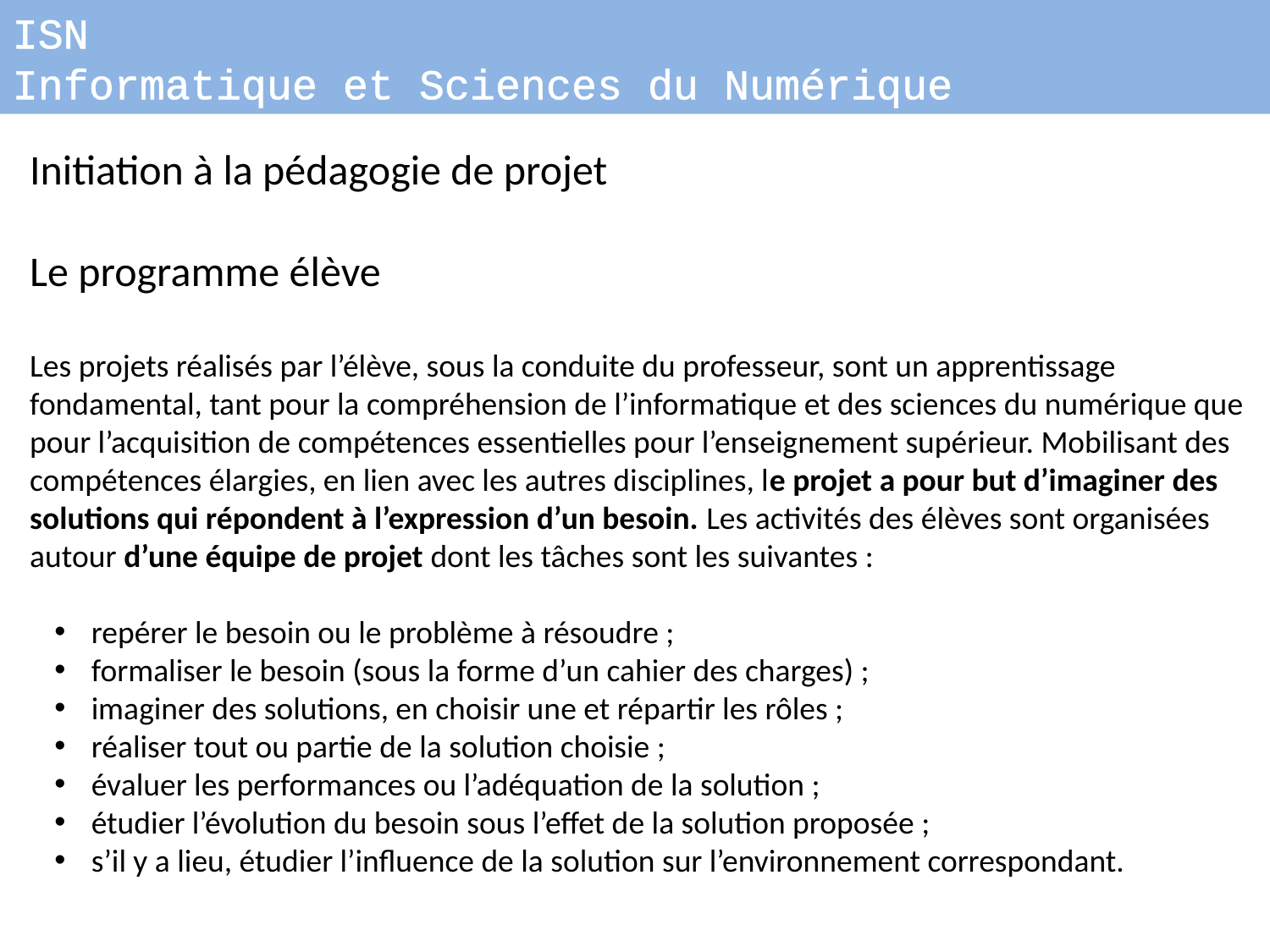

ISN
Informatique et Sciences du Numérique
Initiation à la pédagogie de projet

Le programme élève

Les projets réalisés par l’élève, sous la conduite du professeur, sont un apprentissage fondamental, tant pour la compréhension de l’informatique et des sciences du numérique que pour l’acquisition de compétences essentielles pour l’enseignement supérieur. Mobilisant des compétences élargies, en lien avec les autres disciplines, le projet a pour but d’imaginer des solutions qui répondent à l’expression d’un besoin. Les activités des élèves sont organisées autour d’une équipe de projet dont les tâches sont les suivantes :

repérer le besoin ou le problème à résoudre ;
formaliser le besoin (sous la forme d’un cahier des charges) ;
imaginer des solutions, en choisir une et répartir les rôles ;
réaliser tout ou partie de la solution choisie ;
évaluer les performances ou l’adéquation de la solution ;
étudier l’évolution du besoin sous l’effet de la solution proposée ;
s’il y a lieu, étudier l’influence de la solution sur l’environnement correspondant.